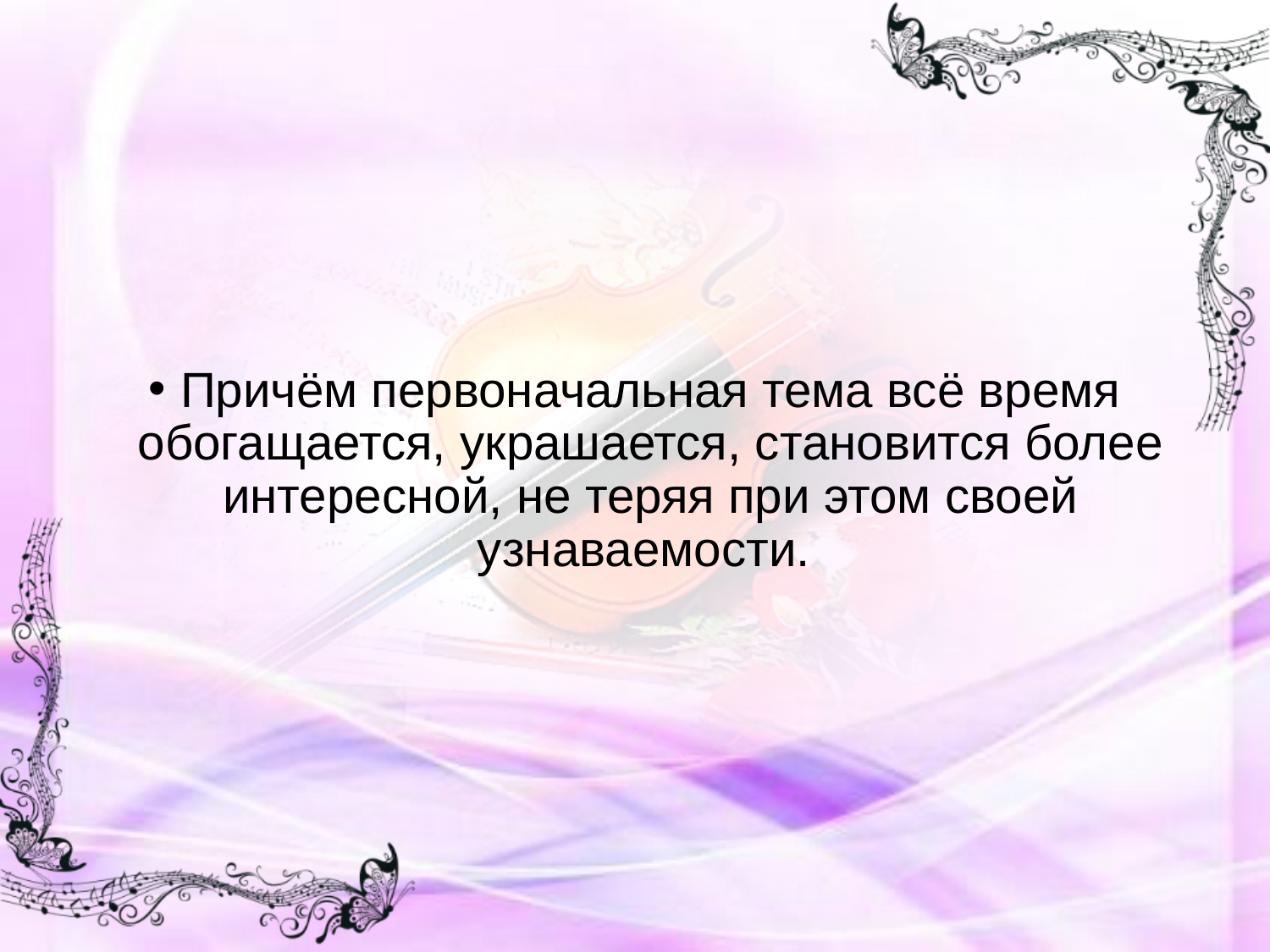

Причём первоначальная тема всё время обогащается, украшается, становится более интересной, не теряя при этом своей узнаваемости.